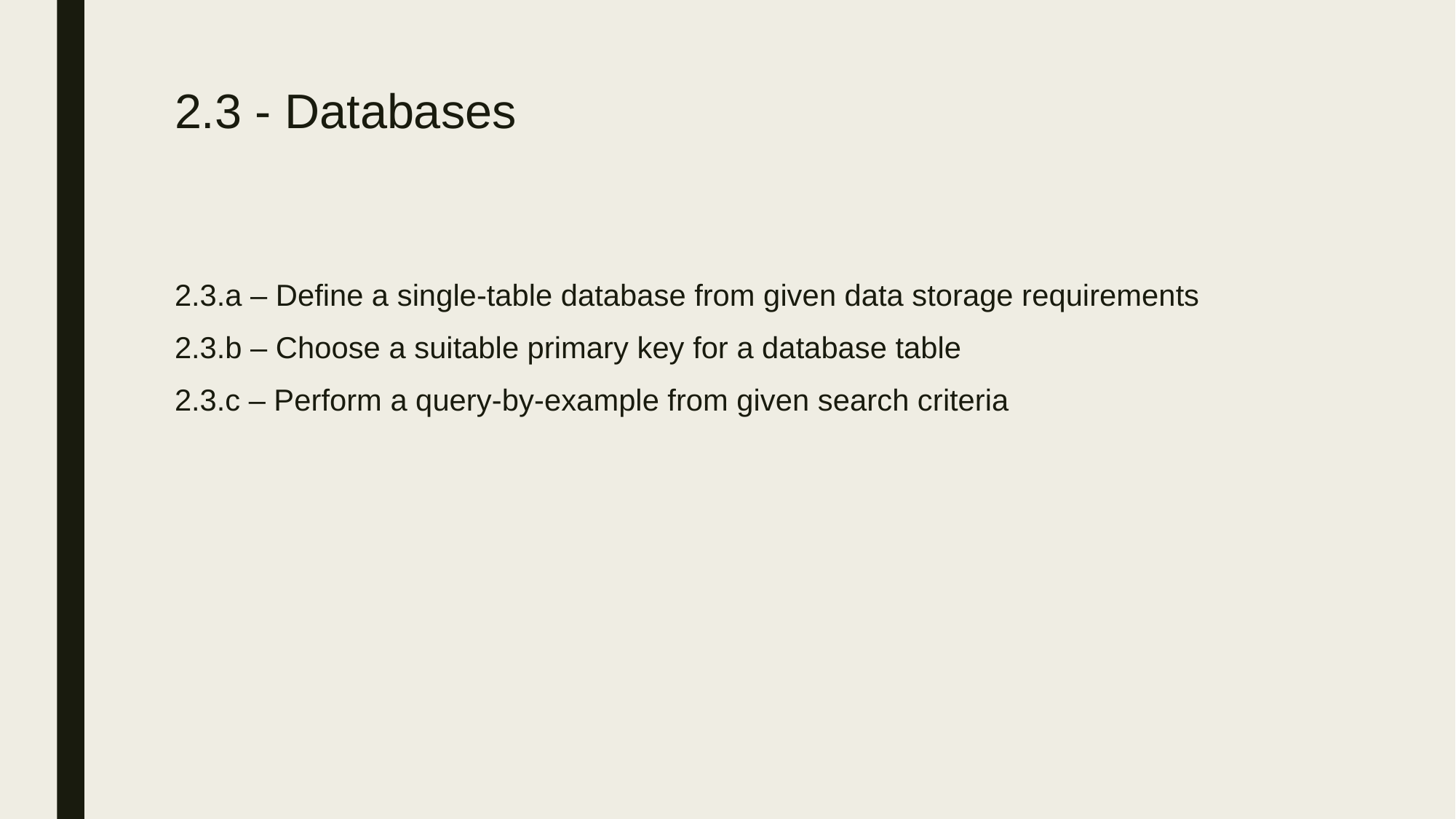

# 2.3 - Databases
2.3.a – Define a single-table database from given data storage requirements
2.3.b – Choose a suitable primary key for a database table
2.3.c – Perform a query-by-example from given search criteria